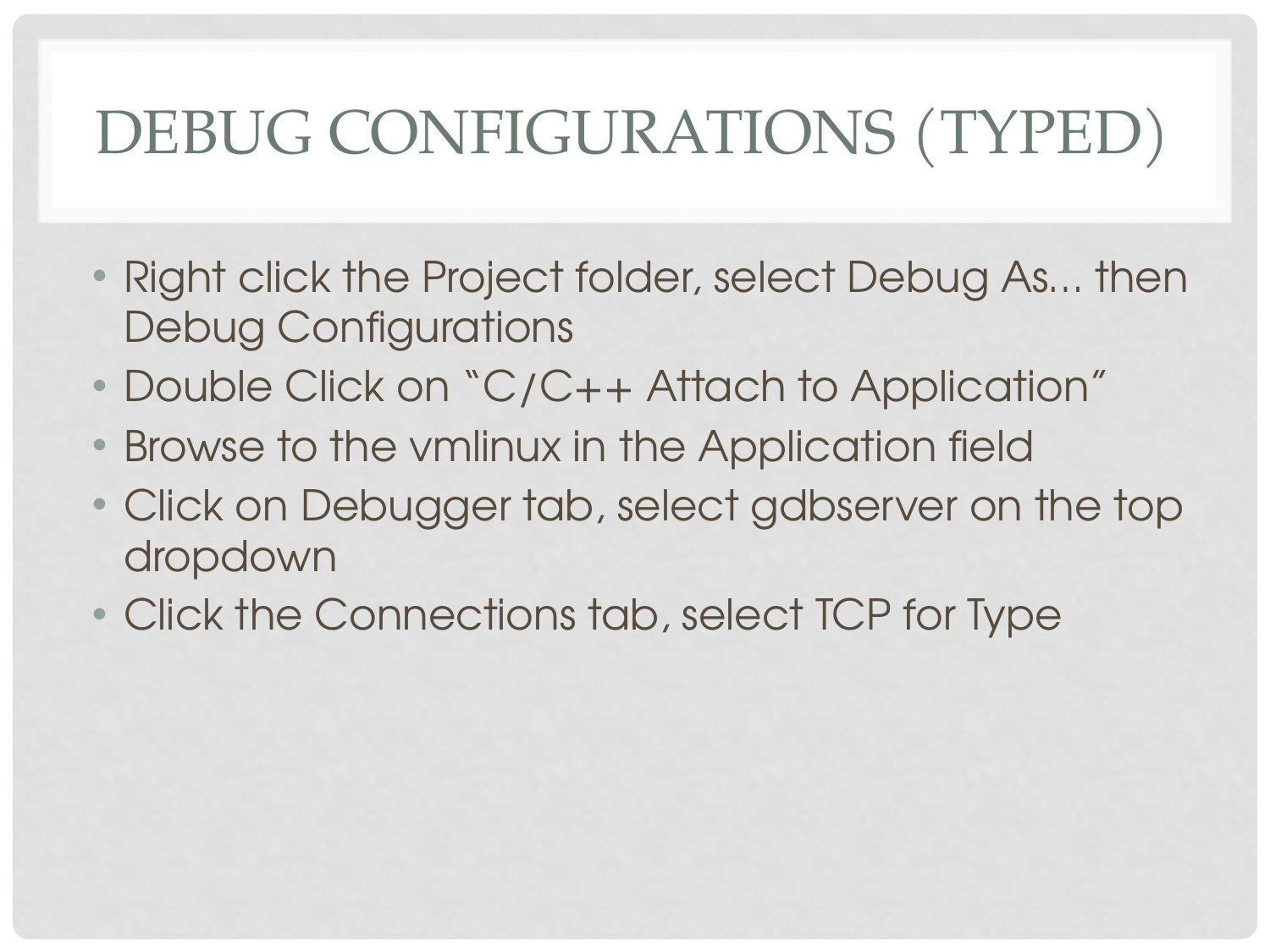

# Debug Configurations (typed)
Right click the Project folder, select Debug As… then Debug Configurations
Double Click on “C/C++ Attach to Application”
Browse to the vmlinux in the Application field
Click on Debugger tab, select gdbserver on the top dropdown
Click the Connections tab, select TCP for Type